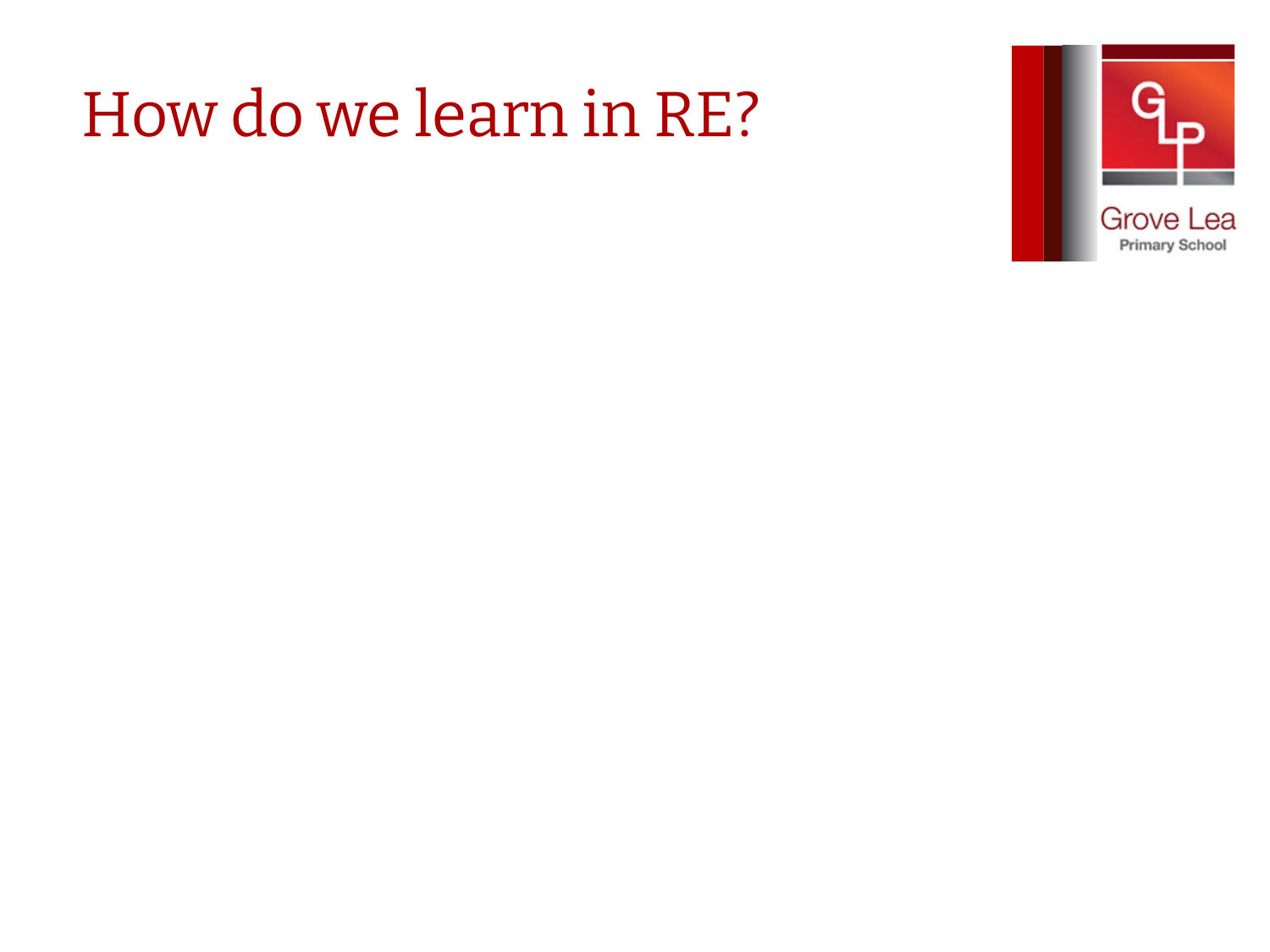

# How do we learn in RE?